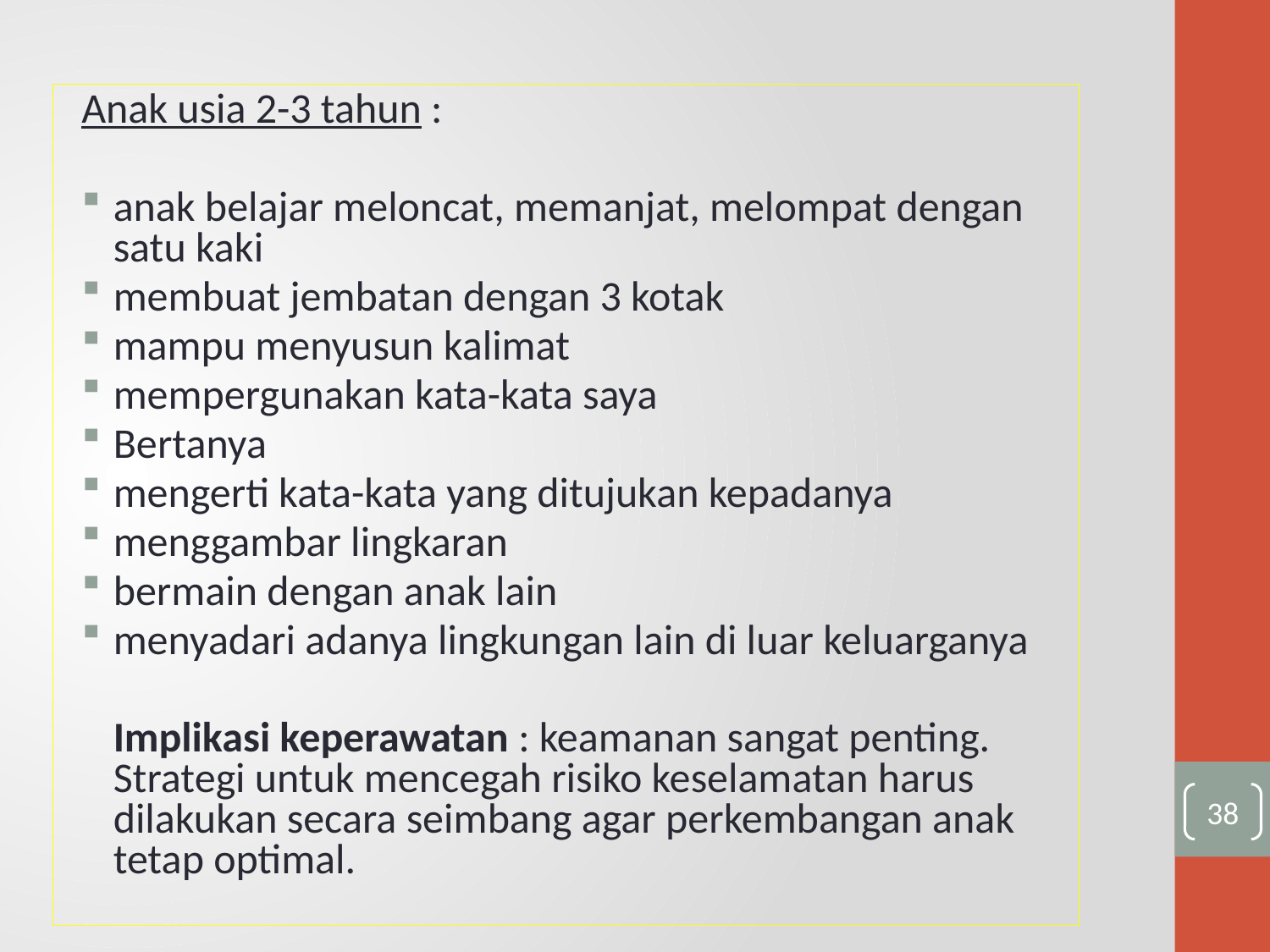

Anak usia 2-3 tahun :

anak belajar meloncat, memanjat, melompat dengan satu kaki
membuat jembatan dengan 3 kotak
mampu menyusun kalimat
mempergunakan kata-kata saya
Bertanya
mengerti kata-kata yang ditujukan kepadanya
menggambar lingkaran
bermain dengan anak lain
menyadari adanya lingkungan lain di luar keluarganya

	Implikasi keperawatan : keamanan sangat penting. Strategi untuk mencegah risiko keselamatan harus dilakukan secara seimbang agar perkembangan anak tetap optimal.

38